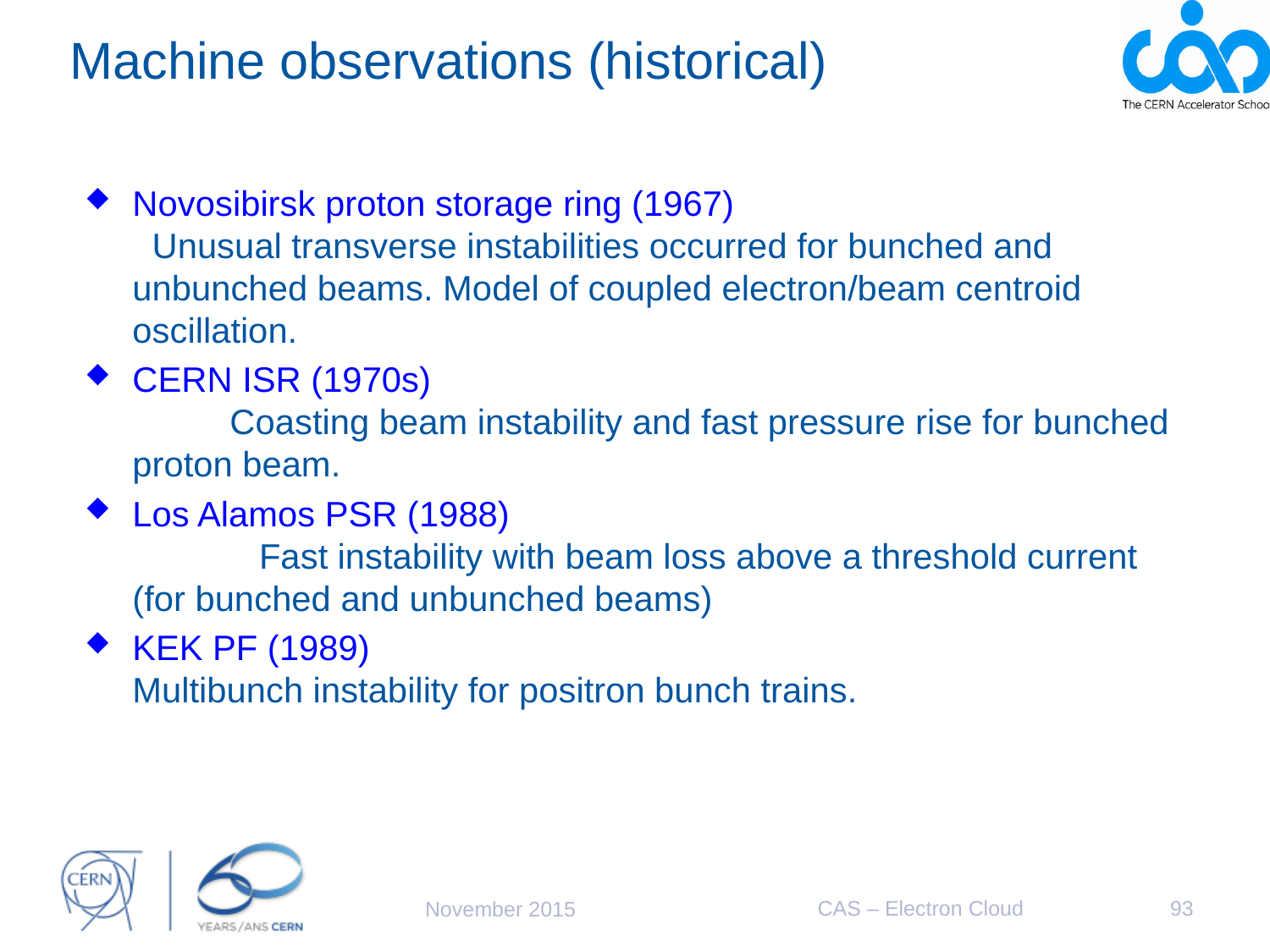

# Machine observations (historical)
Novosibirsk proton storage ring (1967)                                                 Unusual transverse instabilities occurred for bunched and unbunched beams. Model of coupled electron/beam centroid oscillation.
CERN ISR (1970s)                                                                                        Coasting beam instability and fast pressure rise for bunched proton beam.
Los Alamos PSR (1988)                                                                                   Fast instability with beam loss above a threshold current (for bunched and unbunched beams)
KEK PF (1989)                                                                                   Multibunch instability for positron bunch trains.

CAS – Electron Cloud
93
November 2015